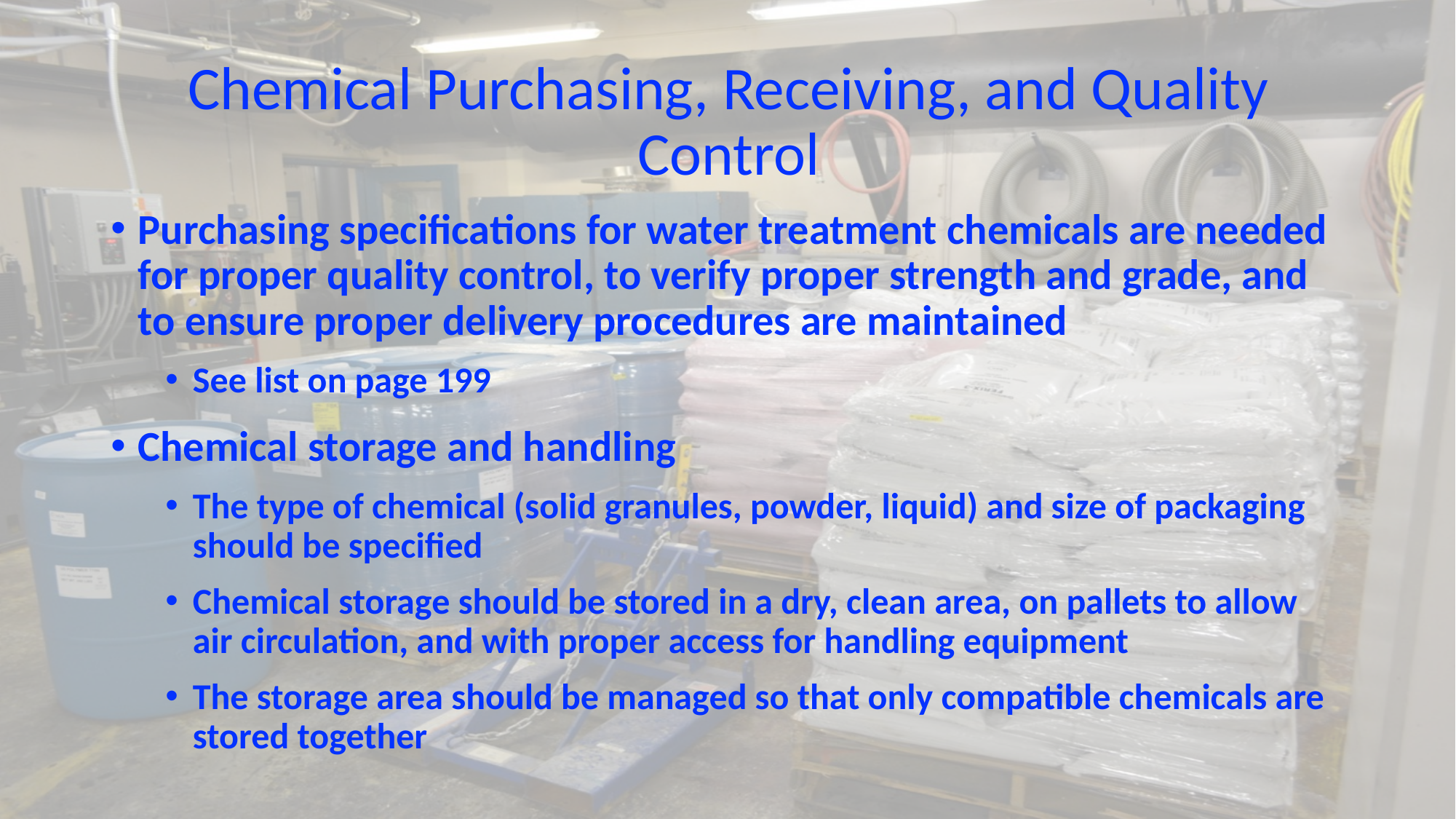

# Chemical Purchasing, Receiving, and Quality Control
Purchasing specifications for water treatment chemicals are needed for proper quality control, to verify proper strength and grade, and to ensure proper delivery procedures are maintained
See list on page 199
Chemical storage and handling
The type of chemical (solid granules, powder, liquid) and size of packaging should be specified
Chemical storage should be stored in a dry, clean area, on pallets to allow air circulation, and with proper access for handling equipment
The storage area should be managed so that only compatible chemicals are stored together